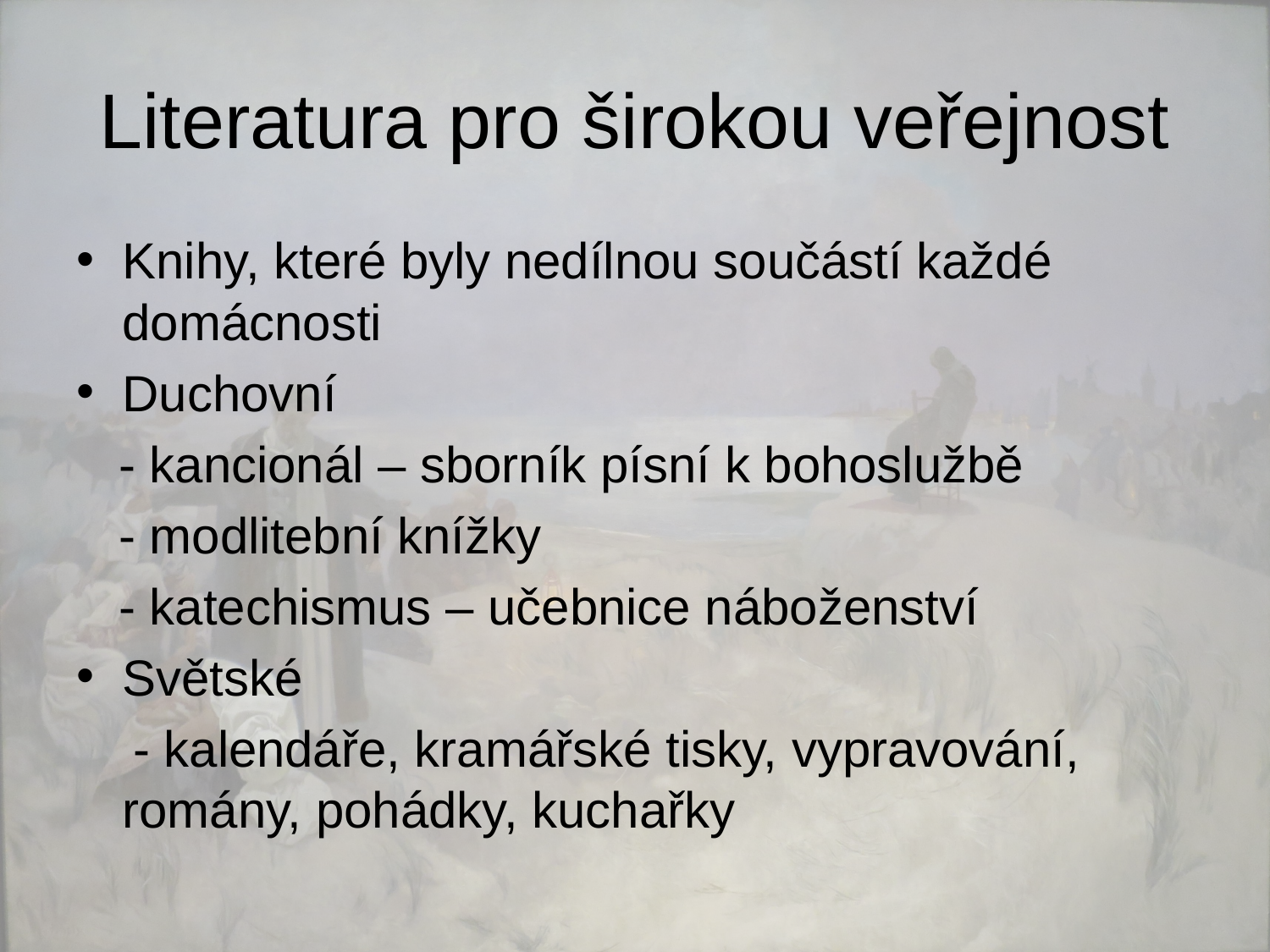

# Literatura pro širokou veřejnost
Knihy, které byly nedílnou součástí každé domácnosti
Duchovní
   - kancionál – sborník písní k bohoslužbě
   - modlitební knížky
   - katechismus – učebnice náboženství
Světské
    - kalendáře, kramářské tisky, vypravování, romány, pohádky, kuchařky